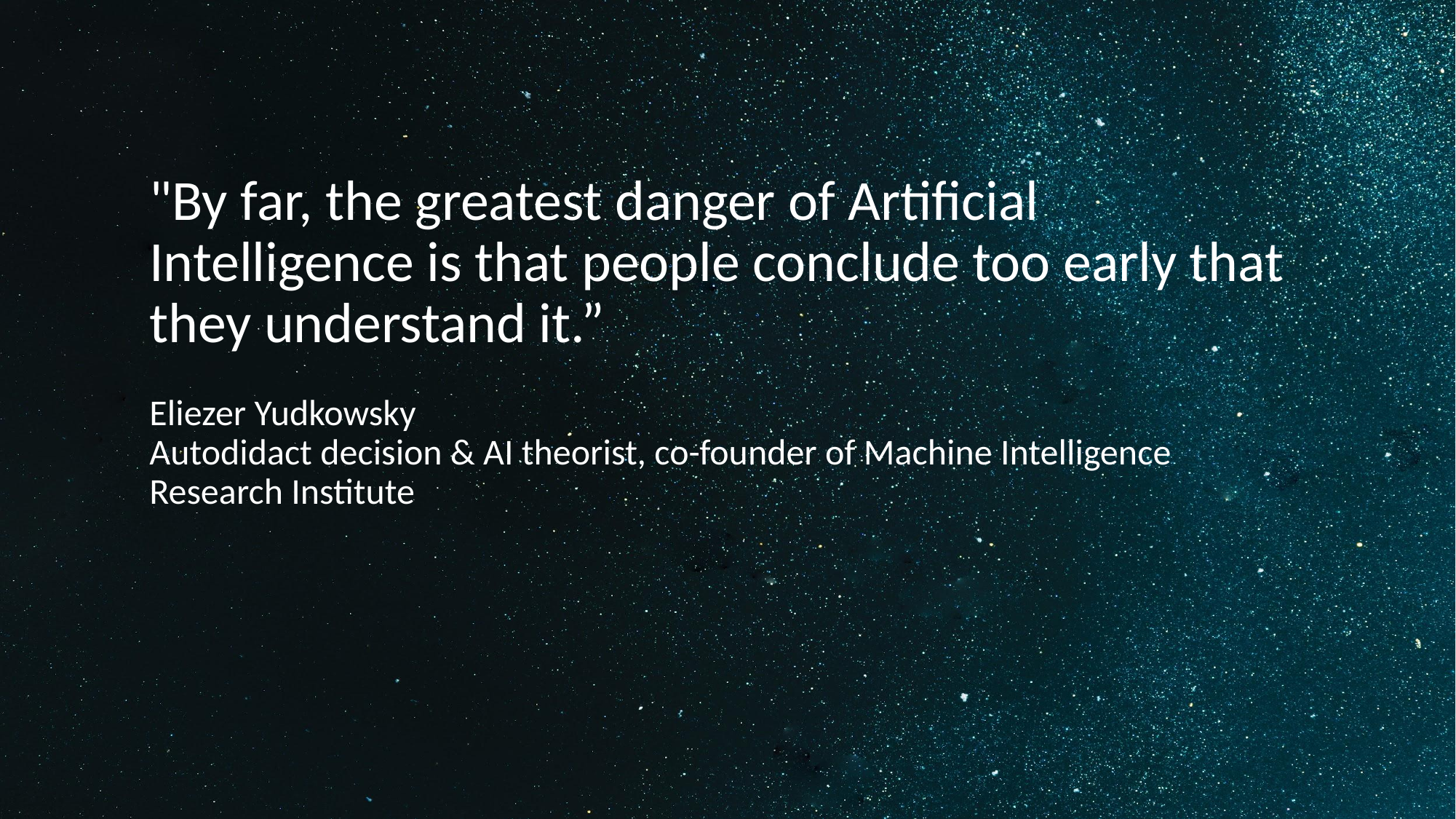

# "By far, the greatest danger of Artificial Intelligence is that people conclude too early that they understand it.” Eliezer Yudkowsky Autodidact decision & AI theorist, co-founder of Machine Intelligence Research Institute